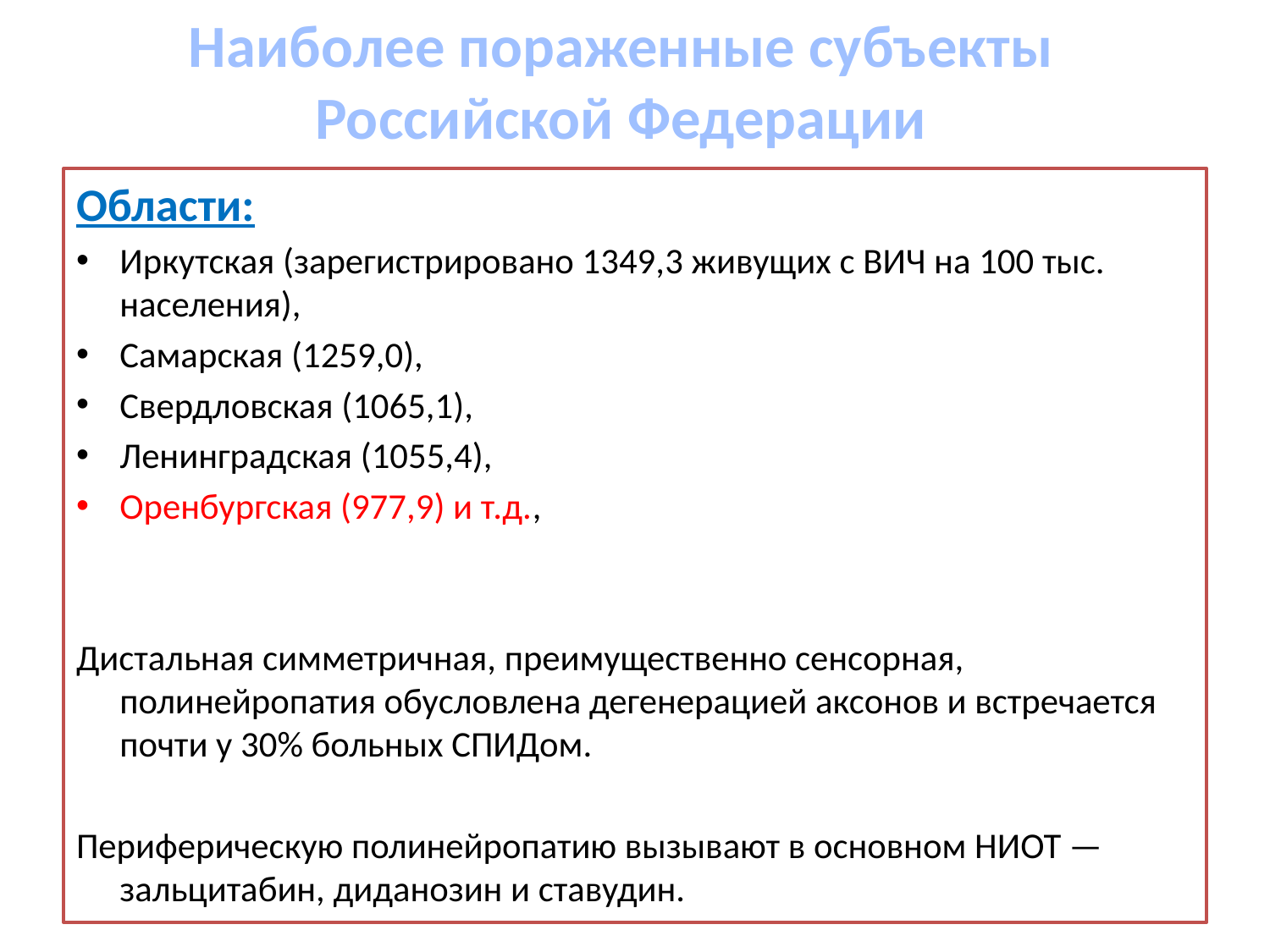

# Наиболее пораженные субъекты Российской Федерации
Области:
Иркутская (зарегистрировано 1349,3 живущих с ВИЧ на 100 тыс. населения),
Самарская (1259,0),
Свердловская (1065,1),
Ленинградская (1055,4),
Оренбургская (977,9) и т.д.,

Дистальная симметричная, преимущественно сенсорная, полинейропатия обусловлена дегенерацией аксонов и встречается почти у 30% больных СПИДом.

Периферическую полинейропатию вызывают в основном НИОТ — зальцитабин, диданозин и ставудин.